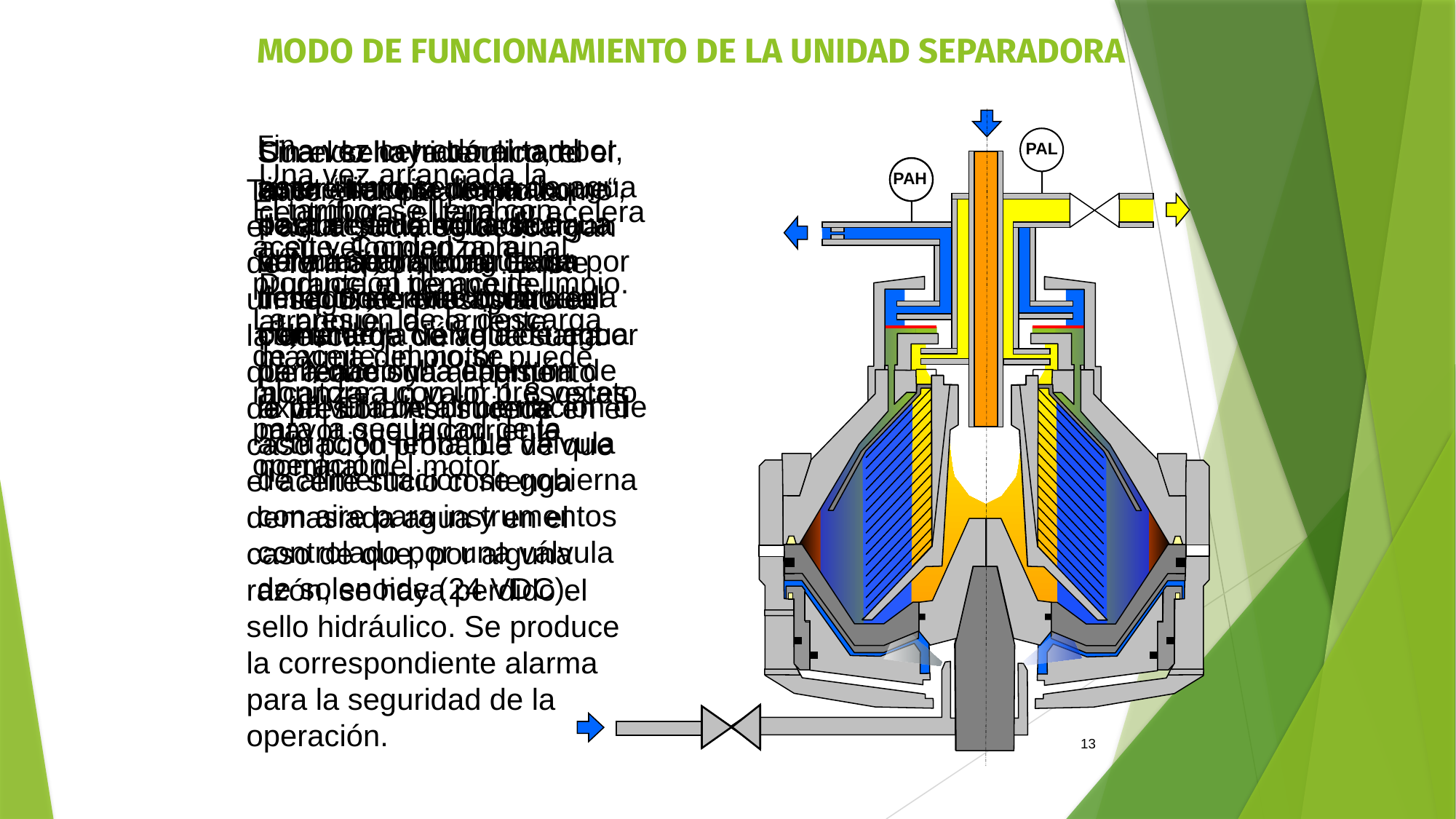

# MODO DE FUNCIONAMIENTO DE LA UNIDAD SEPARADORA

Fin
Hacer click para continuar.
Una vez cerrado el tambor, este último se llena de agua para el sello hidráulico. La válvula para el agua de llenado se abre controlada por timer.
Sin el sello hidráulico, el aceite saldría por la descarga de agua sucia. abre . Se dispone de un tiempo de retardo entre el cierre de la válvula de agua de llenado y la apertura de la válvula de alimentación de actuación lenta. La válvula de alimentación se gobierna con aire para instrumentos controlado por una válvula de solenoide (24 VDC).
Cuando haya terminado el timer “tiempo de arranque“, se abre la válvula de agua de maniobra controlada por timer. Se envía agua a la cámara de cierre del tambor para que suba el pistón axial. El tambor cierra.

PAL
Una vez arrancada la centrífuga, el tambor acelera a su velocidad nominal. Durante el tiempo de arranque, la corriente máxima del motor puede alcanzar un valor 1,8 veces mayor que la corriente nominal del motor.

PAH
Tanto el aceite limpio como el agua sucia se descargan de forma continua. Existe un segundo presostato en la descarga de agua sucia que reacciona al aumento de presión. Así sucede en el caso poco probable de que el aceite sucio contenga demasiada agua y en el caso de que, por alguna razón, se haya perdido el sello hidráulico. Se produce la correspondiente alarma para la seguridad de la operación.

El tambor se llena con aceite. Comienza la producción de aceite limpio. La presión de la descarga de aceite limpio se monitorea con un presostato para la seguridad de la operación.

13